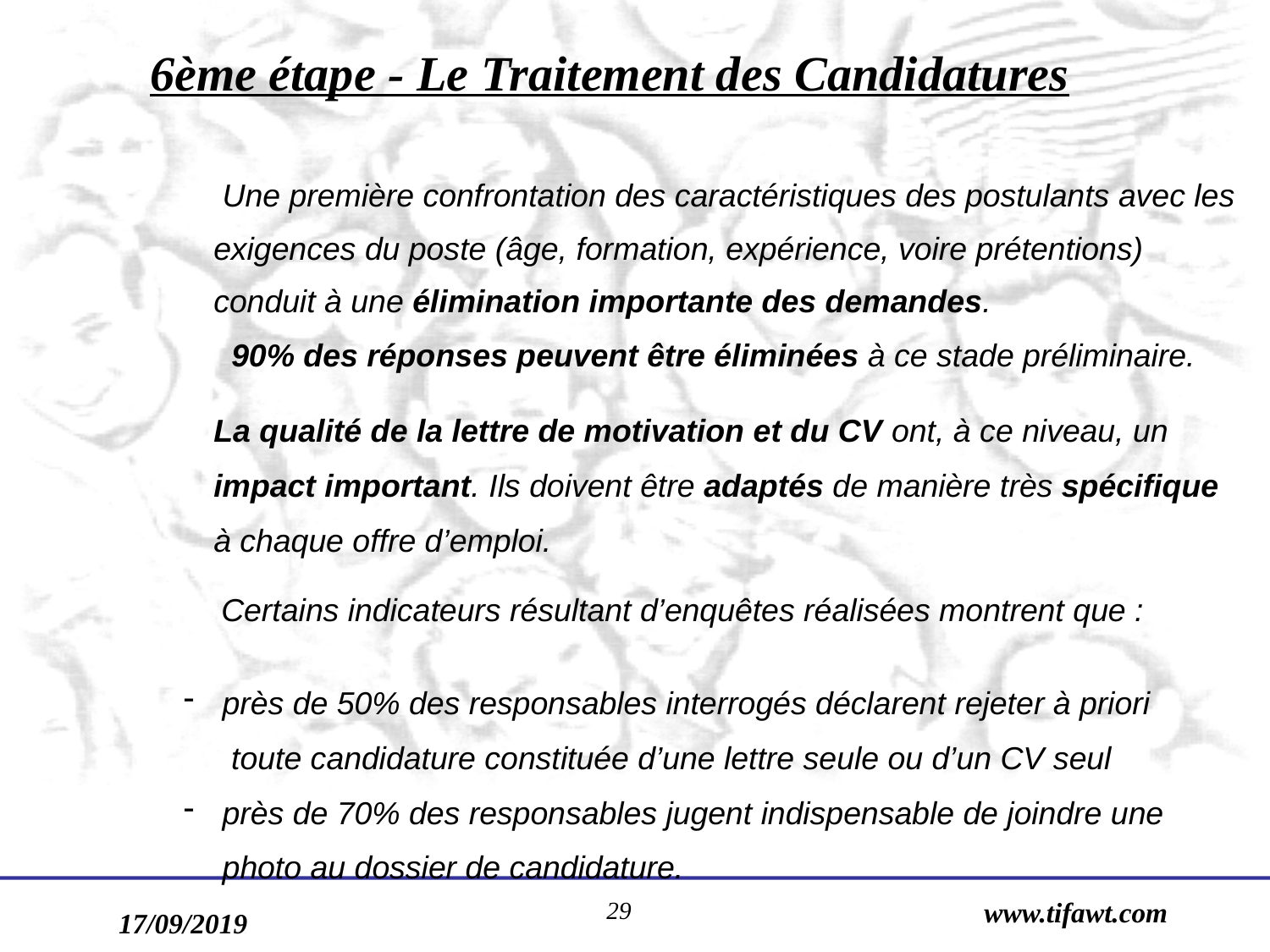

6ème étape - Le Traitement des Candidatures

 Une première confrontation des caractéristiques des postulants avec les exigences du poste (âge, formation, expérience, voire prétentions) conduit à une élimination importante des demandes.                              90% des réponses peuvent être éliminées à ce stade préliminaire.

La qualité de la lettre de motivation et du CV ont, à ce niveau, un impact important. Ils doivent être adaptés de manière très spécifique  à chaque offre d’emploi.

        Certains indicateurs résultant d’enquêtes réalisées montrent que :

 près de 50% des responsables interrogés déclarent rejeter à priori
  toute candidature constituée d’une lettre seule ou d’un CV seul
 près de 70% des responsables jugent indispensable de joindre une
 photo au dossier de candidature.
29
www.tifawt.com
17/09/2019